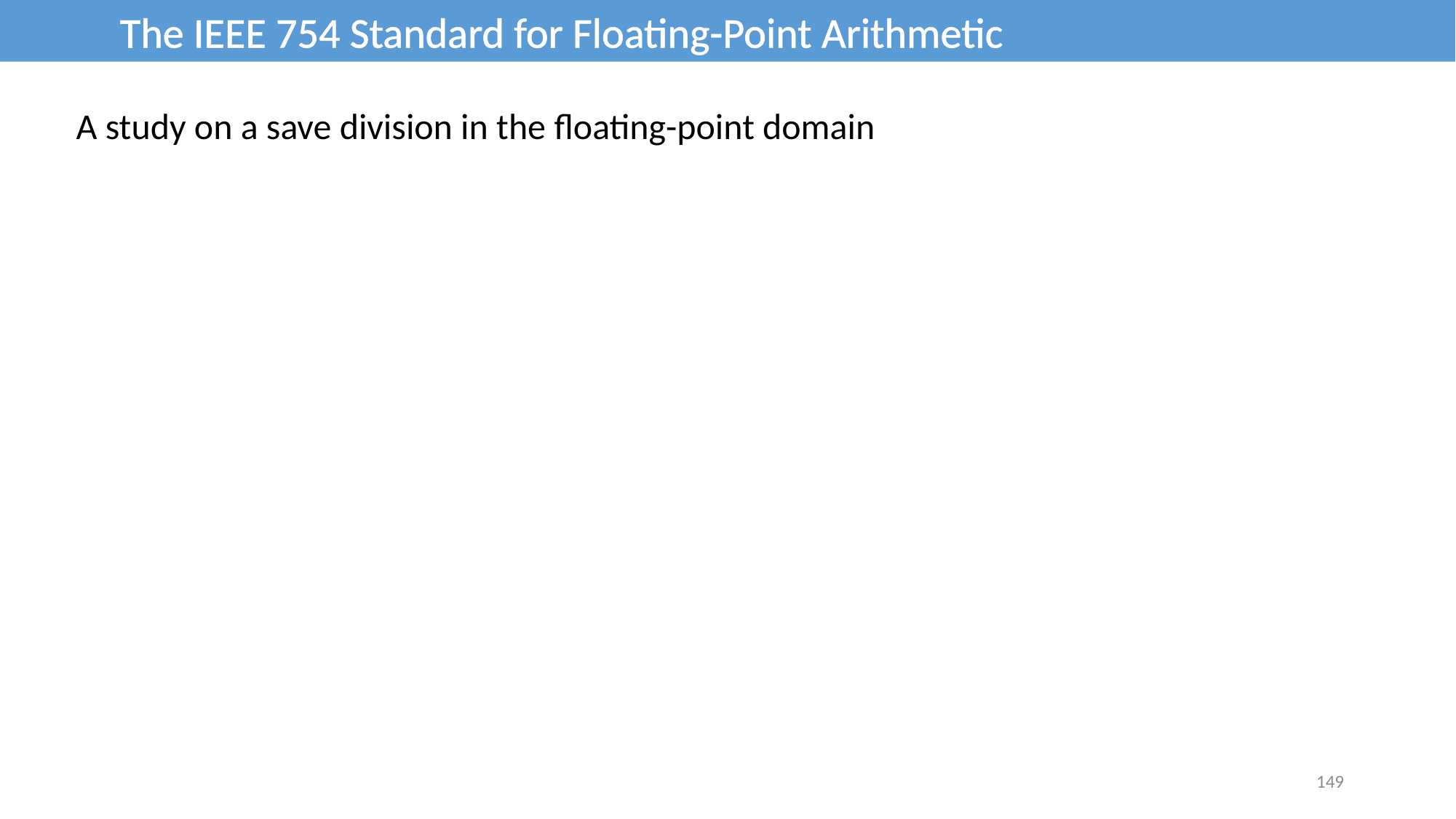

The IEEE 754 Standard for Floating-Point Arithmetic
A study on a save division in the floating-point domain
149